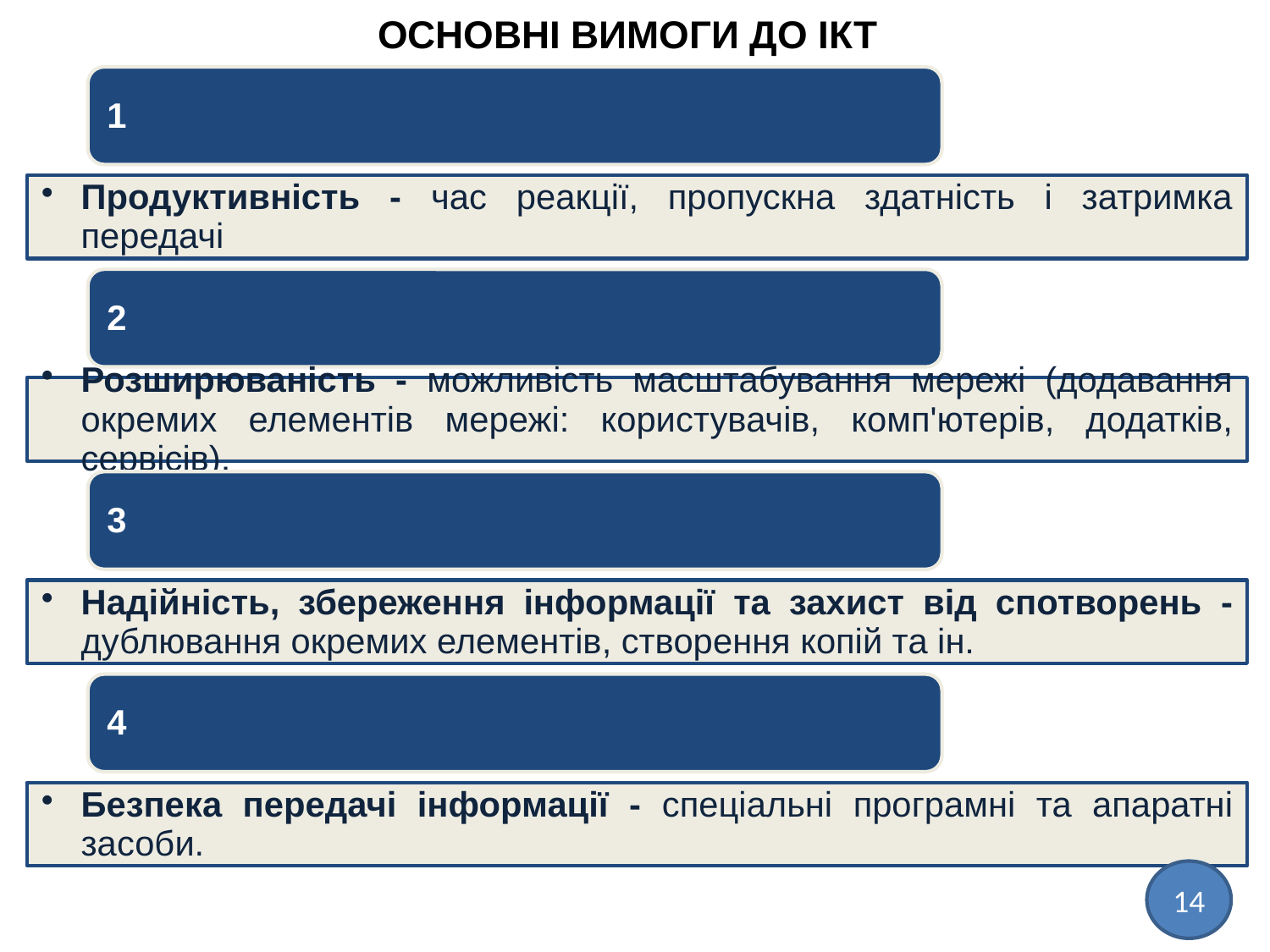

ОСНОВНІ ВИМОГИ ДО ІКТ

1
Продуктивність - час реакції, пропускна здатність і затримка передачі
2
Розширюваність - можливість масштабування мережі (додавання окремих елементів мережі: користувачів, комп'ютерів, додатків, сервісів).
4
Безпека передачі інформації - спеціальні програмні та апаратні засоби.
3
Надійність, збереження інформації та захист від спотворень - дублювання окремих елементів, створення копій та ін.

14